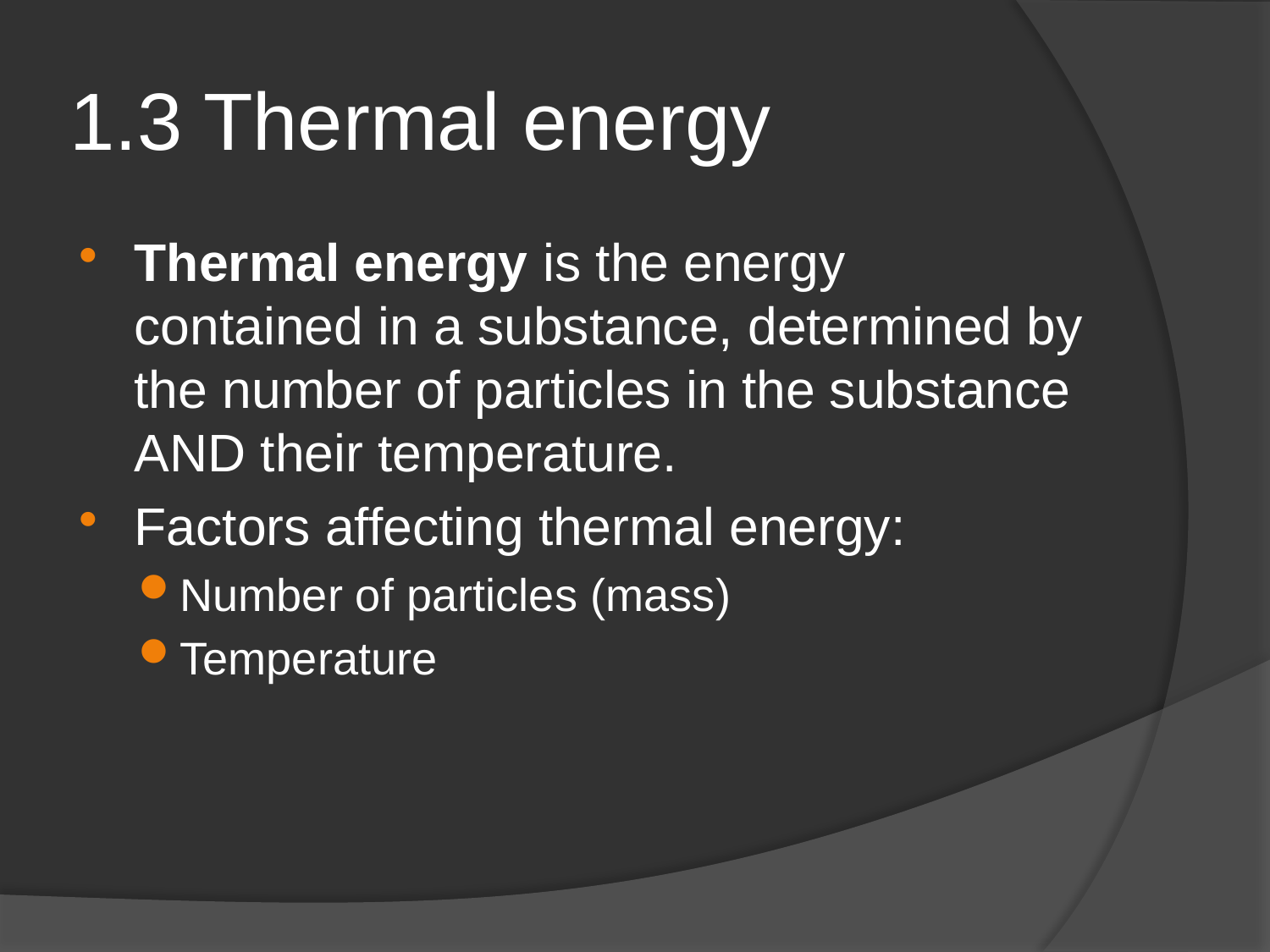

# 1.3 Thermal energy
Thermal energy is the energy contained in a substance, determined by the number of particles in the substance AND their temperature.
Factors affecting thermal energy:
Number of particles (mass)
Temperature